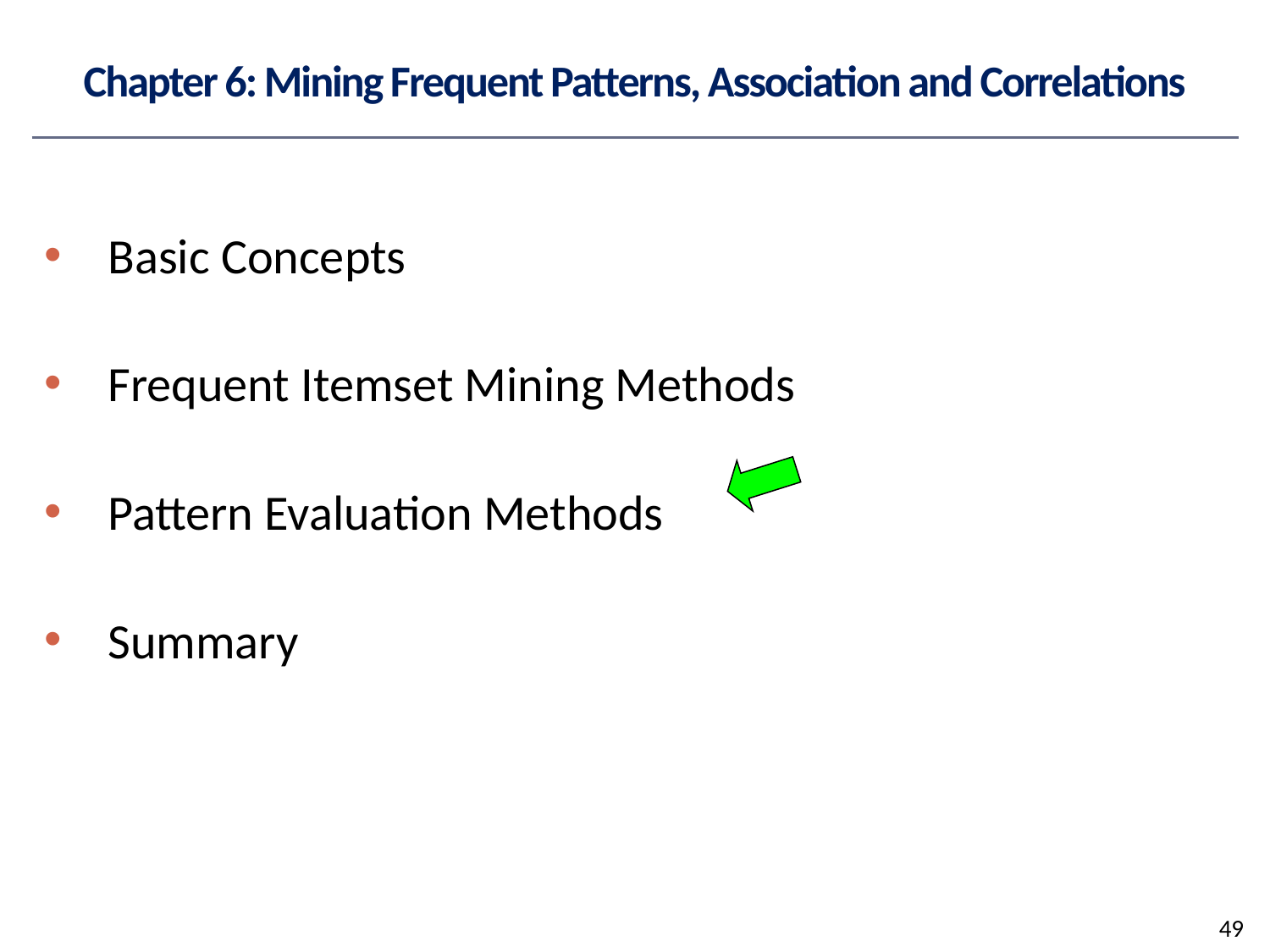

# Chapter 6: Mining Frequent Patterns, Association and Correlations
Basic Concepts
Frequent Itemset Mining Methods
Pattern Evaluation Methods
Summary

49